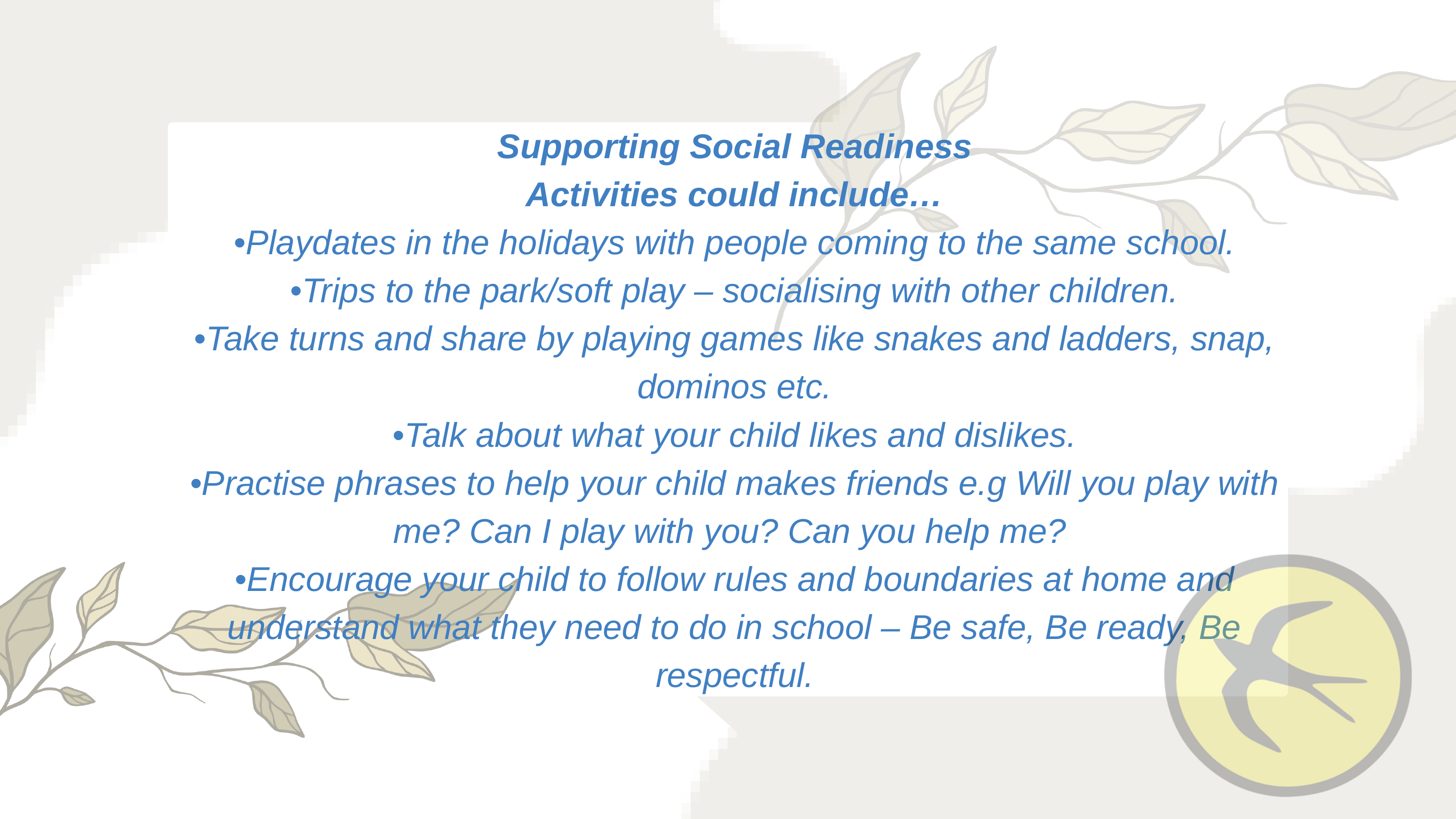

Supporting Social Readiness
Activities could include…
•Playdates in the holidays with people coming to the same school.
•Trips to the park/soft play – socialising with other children.
•Take turns and share by playing games like snakes and ladders, snap, dominos etc.
•Talk about what your child likes and dislikes.
•Practise phrases to help your child makes friends e.g Will you play with me? Can I play with you? Can you help me?
•Encourage your child to follow rules and boundaries at home and understand what they need to do in school – Be safe, Be ready, Be respectful.